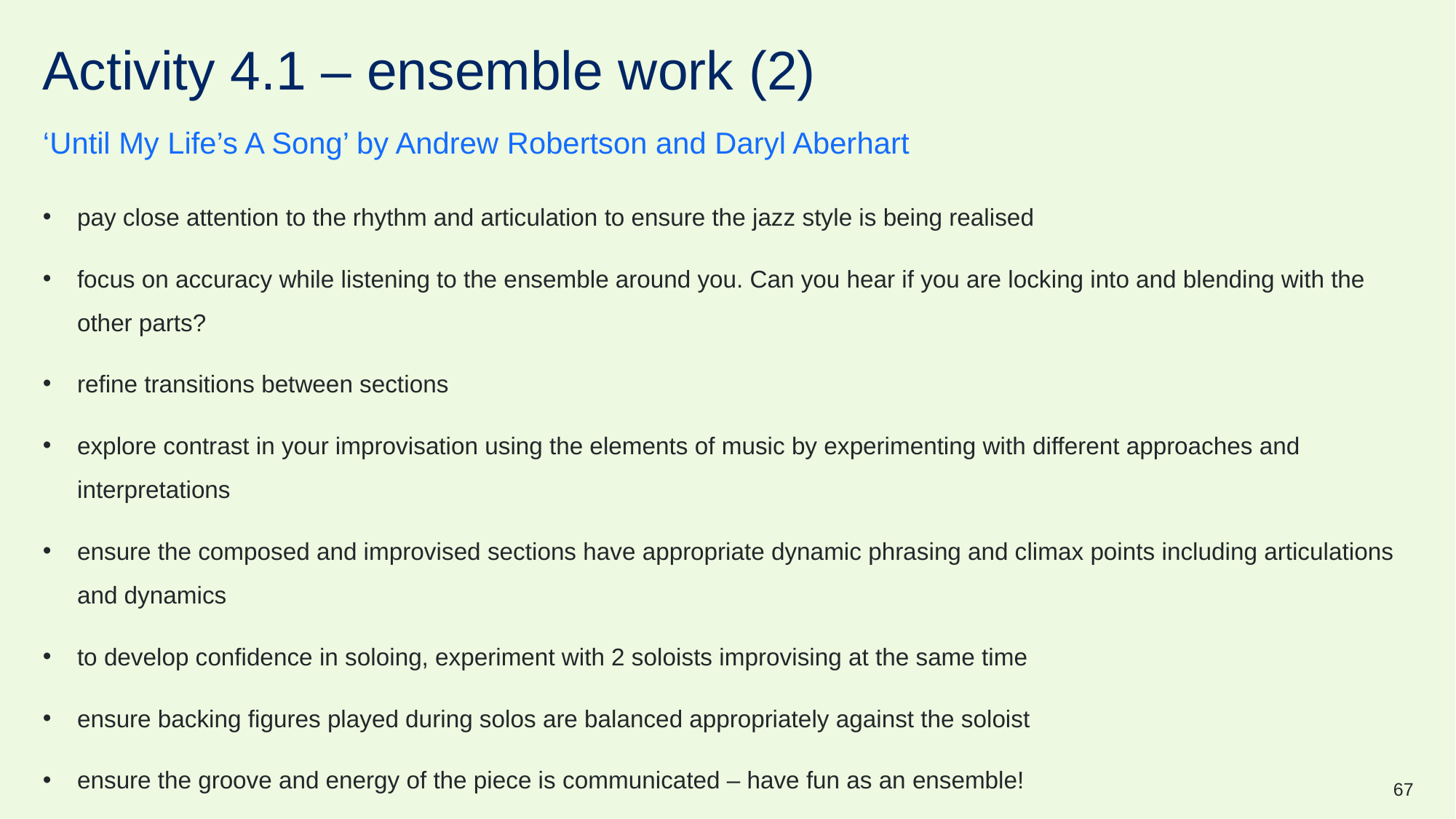

# Activity 4.1 – ensemble work (2)
‘Until My Life’s A Song’ by Andrew Robertson and Daryl Aberhart
pay close attention to the rhythm and articulation to ensure the jazz style is being realised
focus on accuracy while listening to the ensemble around you. Can you hear if you are locking into and blending with the other parts?
refine transitions between sections
explore contrast in your improvisation using the elements of music by experimenting with different approaches and interpretations
ensure the composed and improvised sections have appropriate dynamic phrasing and climax points including articulations and dynamics
to develop confidence in soloing, experiment with 2 soloists improvising at the same time
ensure backing figures played during solos are balanced appropriately against the soloist
ensure the groove and energy of the piece is communicated – have fun as an ensemble!

67